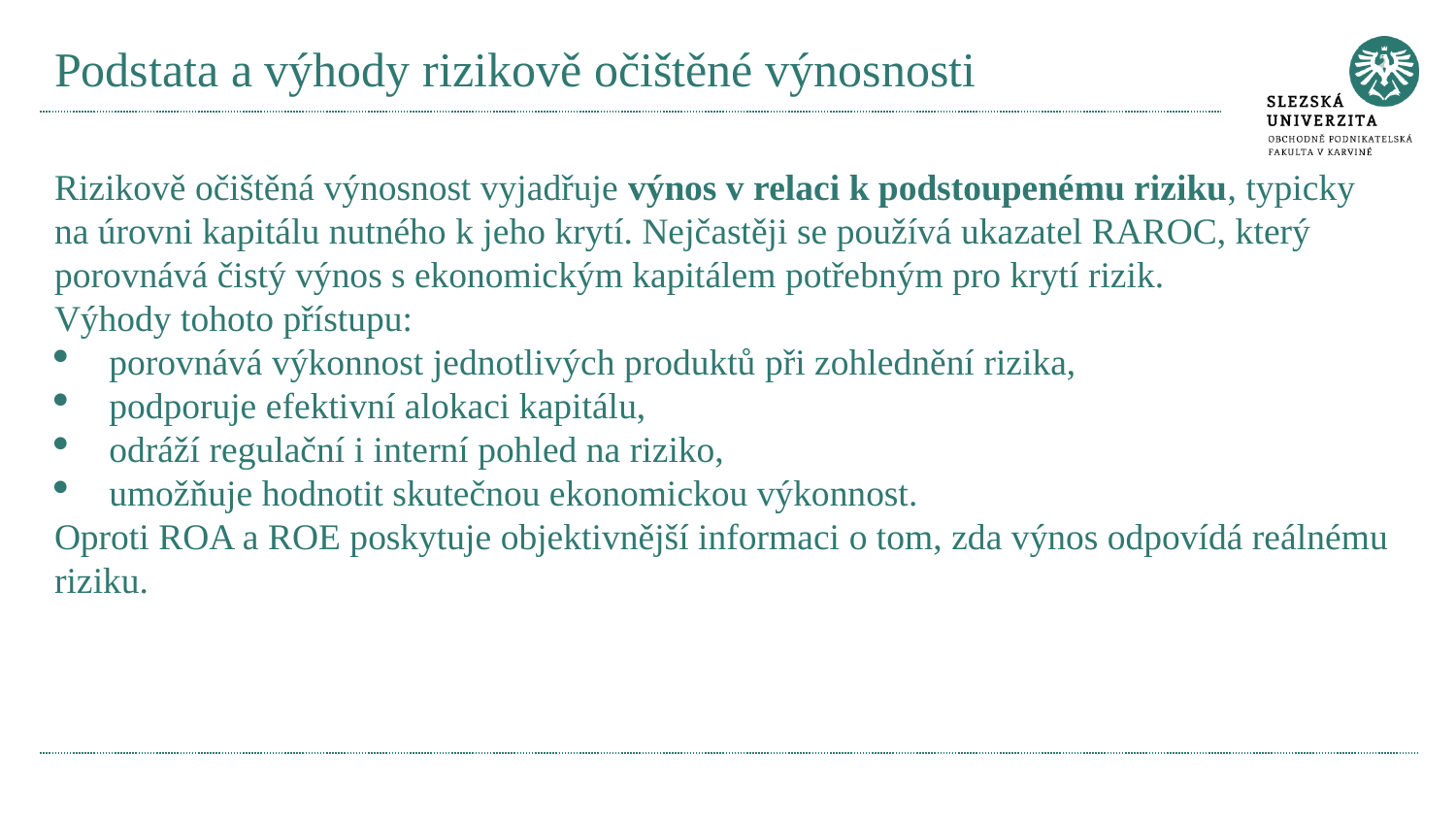

# Podstata a výhody rizikově očištěné výnosnosti
Rizikově očištěná výnosnost vyjadřuje výnos v relaci k podstoupenému riziku, typicky na úrovni kapitálu nutného k jeho krytí. Nejčastěji se používá ukazatel RAROC, který porovnává čistý výnos s ekonomickým kapitálem potřebným pro krytí rizik.
Výhody tohoto přístupu:
porovnává výkonnost jednotlivých produktů při zohlednění rizika,
podporuje efektivní alokaci kapitálu,
odráží regulační i interní pohled na riziko,
umožňuje hodnotit skutečnou ekonomickou výkonnost.
Oproti ROA a ROE poskytuje objektivnější informaci o tom, zda výnos odpovídá reálnému riziku.